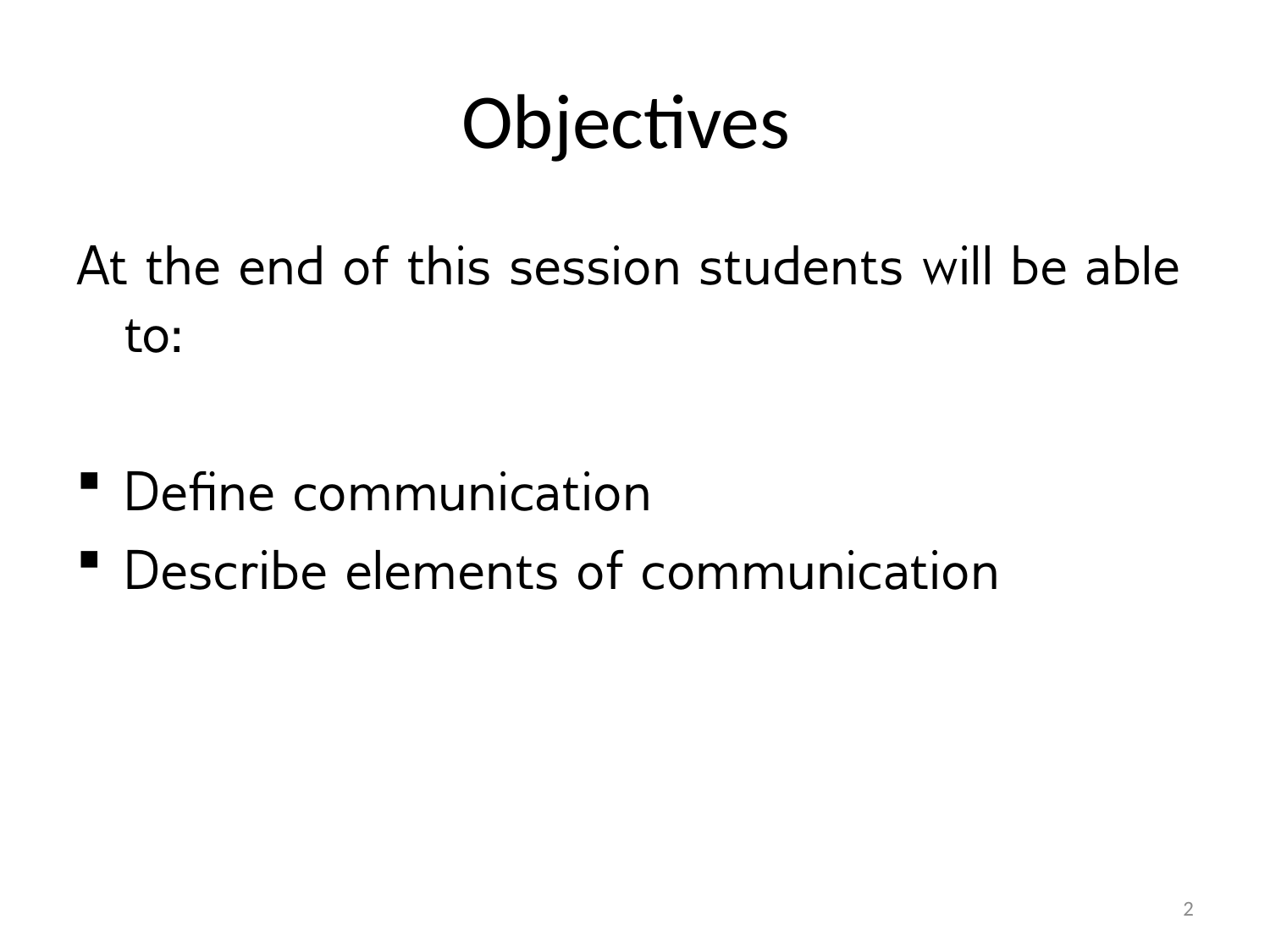

# Objectives
At the end of this session students will be able to:

Define communication
Describe elements of communication
2